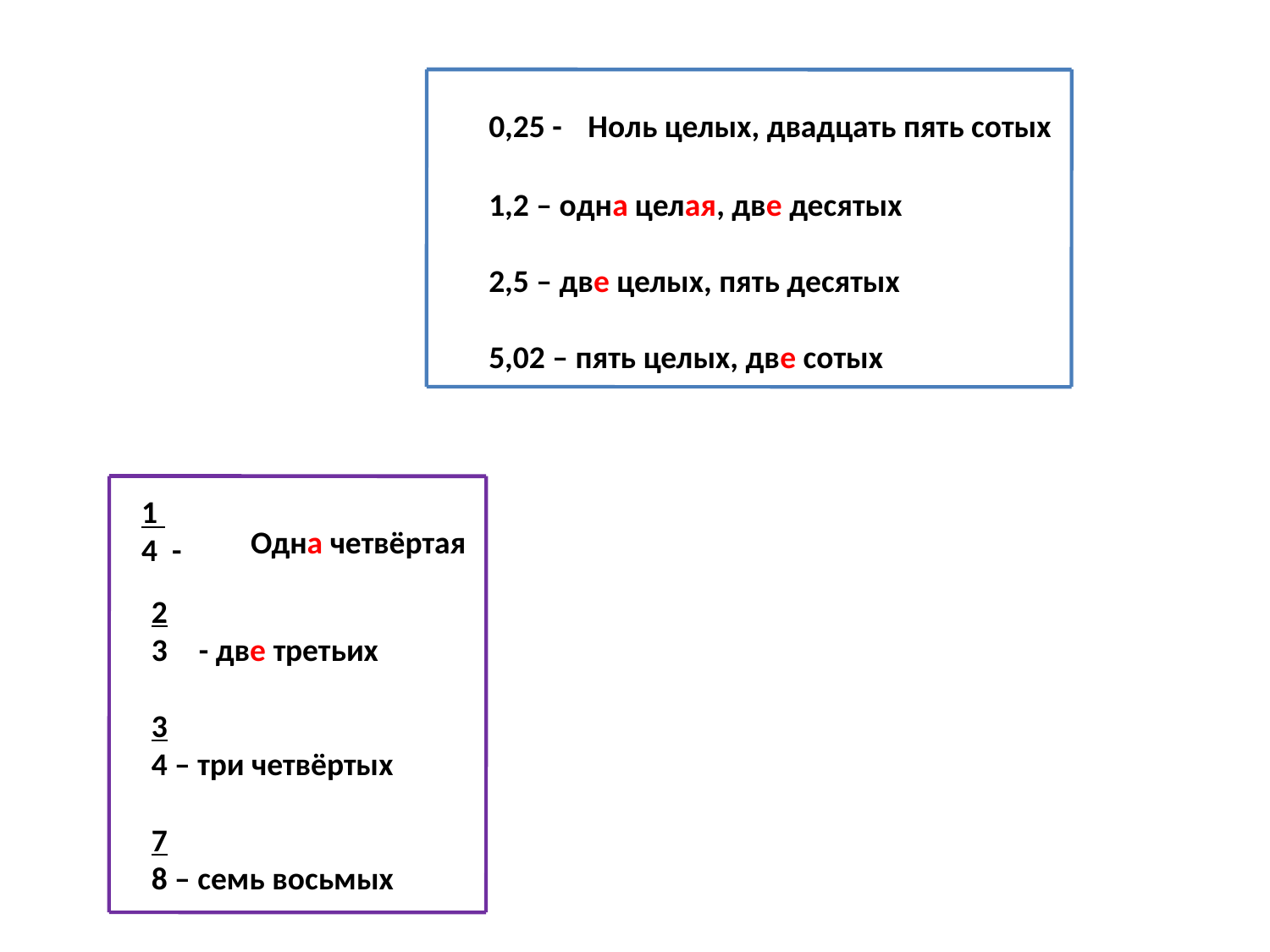

0,25 -
Ноль целых, двадцать пять сотых
1,2 – одна целая, две десятых

2,5 – две целых, пять десятых

5,02 – пять целых, две сотых
1
4  -
Одна четвёртая
2
- две третьих

3
4 – три четвёртых

7
8 – семь восьмых